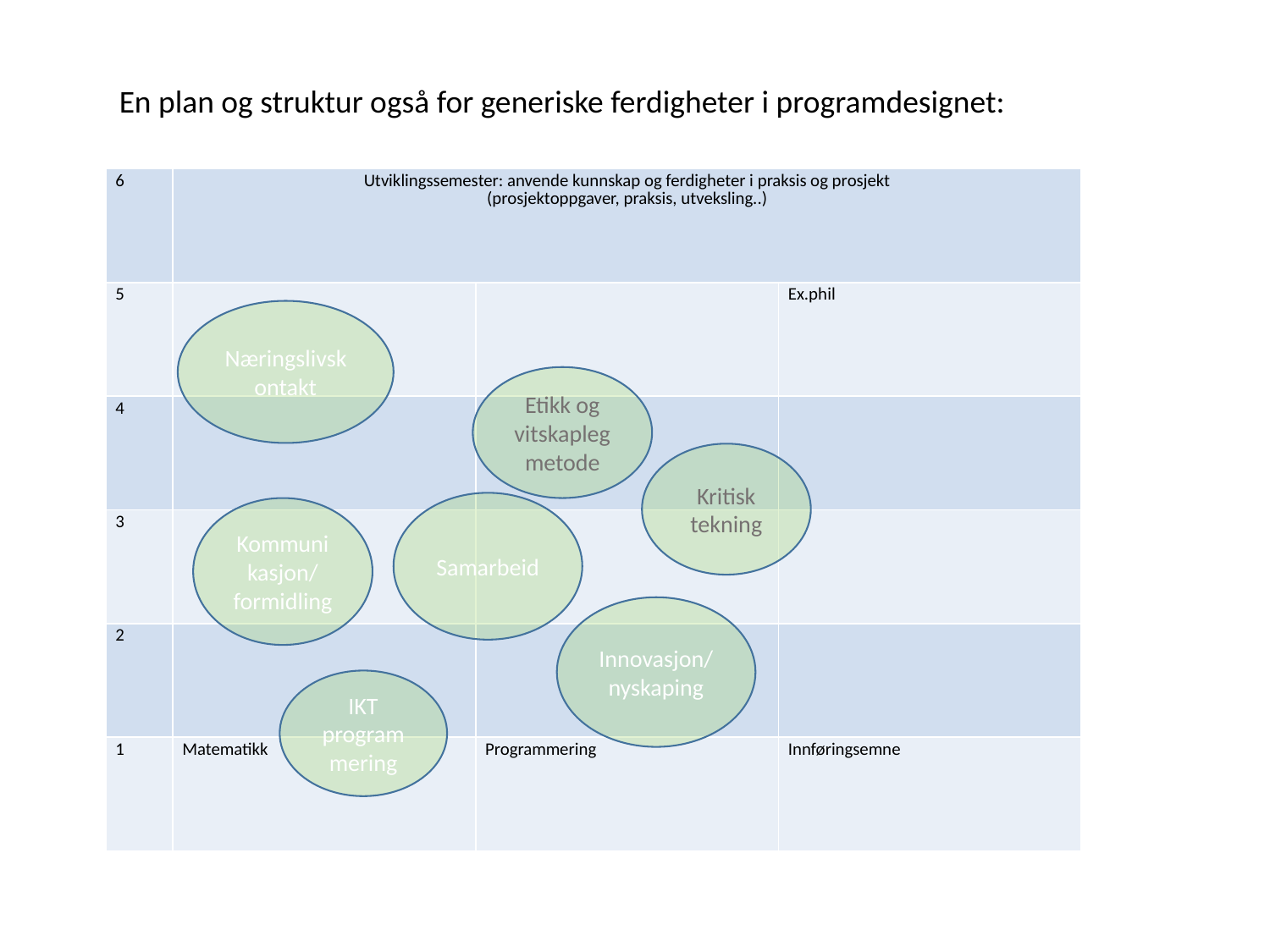

En plan og struktur også for generiske ferdigheter i programdesignet:
| 6 | Utviklingssemester: anvende kunnskap og ferdigheter i praksis og prosjekt (prosjektoppgaver, praksis, utveksling..) |  |  |
| --- | --- | --- | --- |
| 5 |  |  | Ex.phil |
| 4 |  |  |  |
| 3 |  |  |  |
| 2 |  |  |  |
| 1 | Matematikk | Programmering | Innføringsemne |
Næringslivskontakt
Etikk og vitskapleg metode
Kritisk tekning
Samarbeid
Kommunikasjon/formidling
Innovasjon/ nyskaping
IKT programmering